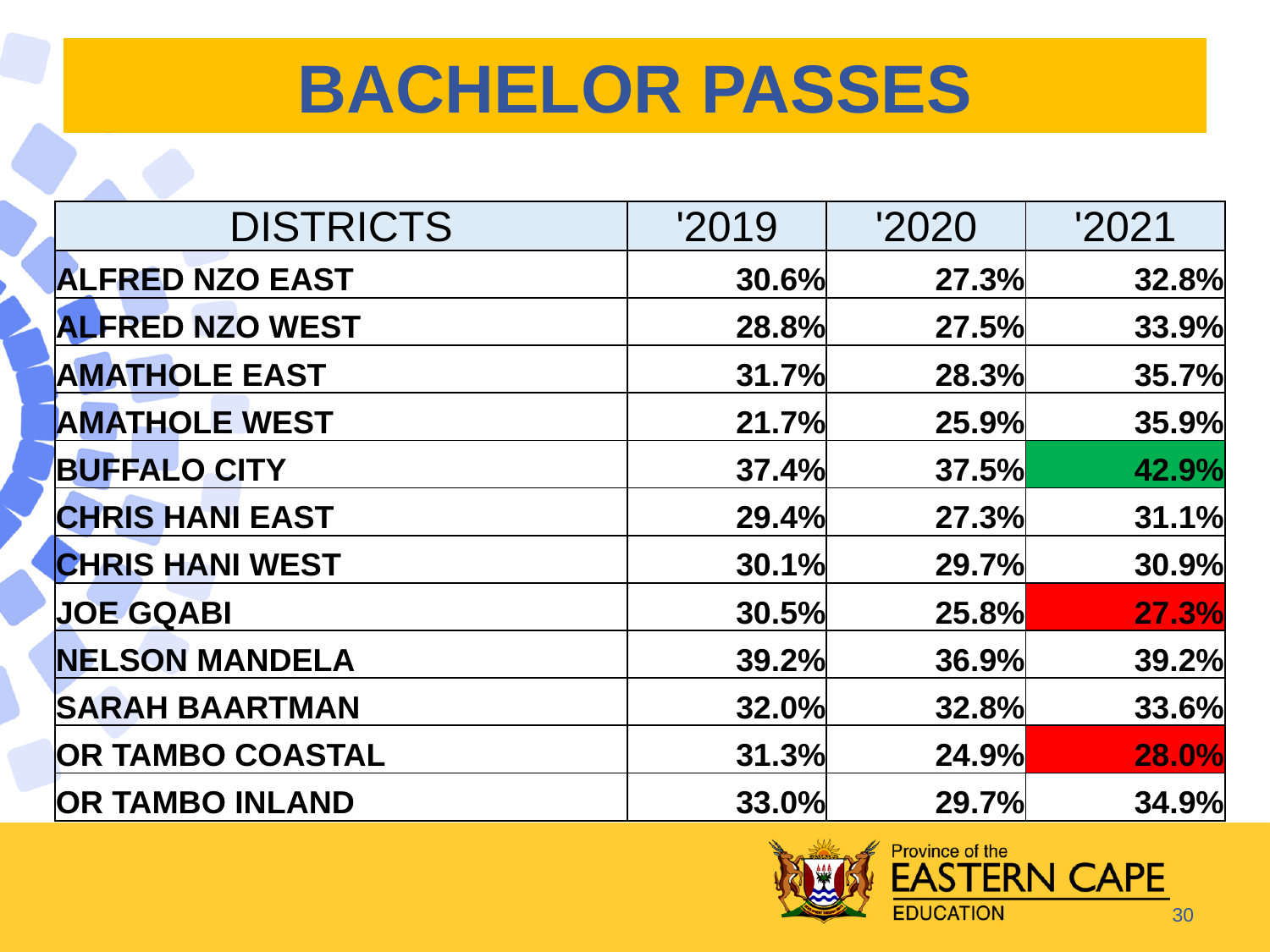

# BACHELOR PASSES
| DISTRICTS | '2019 | '2020 | '2021 |
| --- | --- | --- | --- |
| ALFRED NZO EAST | 30.6% | 27.3% | 32.8% |
| ALFRED NZO WEST | 28.8% | 27.5% | 33.9% |
| AMATHOLE EAST | 31.7% | 28.3% | 35.7% |
| AMATHOLE WEST | 21.7% | 25.9% | 35.9% |
| BUFFALO CITY | 37.4% | 37.5% | 42.9% |
| CHRIS HANI EAST | 29.4% | 27.3% | 31.1% |
| CHRIS HANI WEST | 30.1% | 29.7% | 30.9% |
| JOE GQABI | 30.5% | 25.8% | 27.3% |
| NELSON MANDELA | 39.2% | 36.9% | 39.2% |
| SARAH BAARTMAN | 32.0% | 32.8% | 33.6% |
| OR TAMBO COASTAL | 31.3% | 24.9% | 28.0% |
| OR TAMBO INLAND | 33.0% | 29.7% | 34.9% |
30